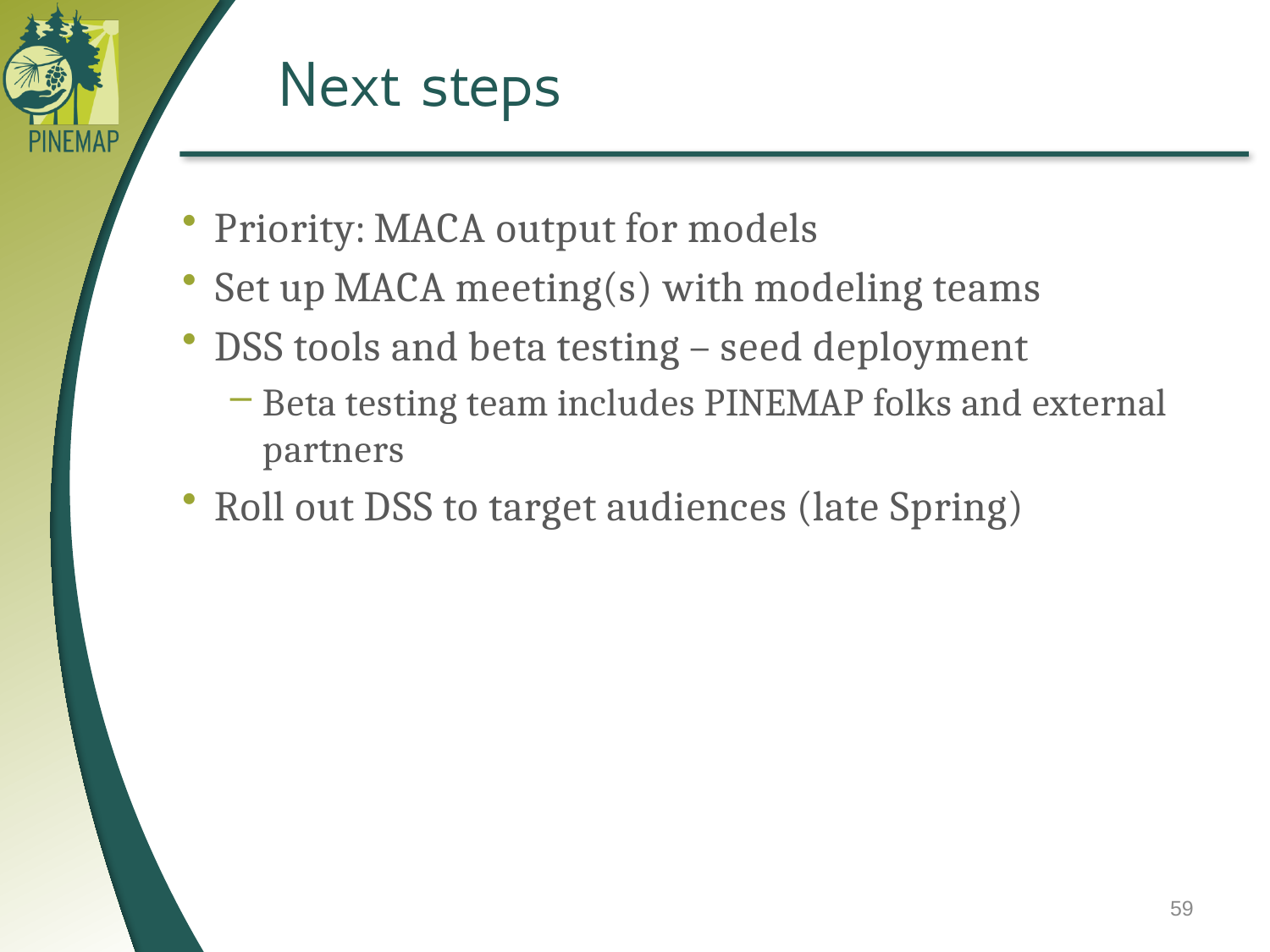

# Next steps
Priority: MACA output for models
Set up MACA meeting(s) with modeling teams
DSS tools and beta testing – seed deployment
Beta testing team includes PINEMAP folks and external partners
Roll out DSS to target audiences (late Spring)

59